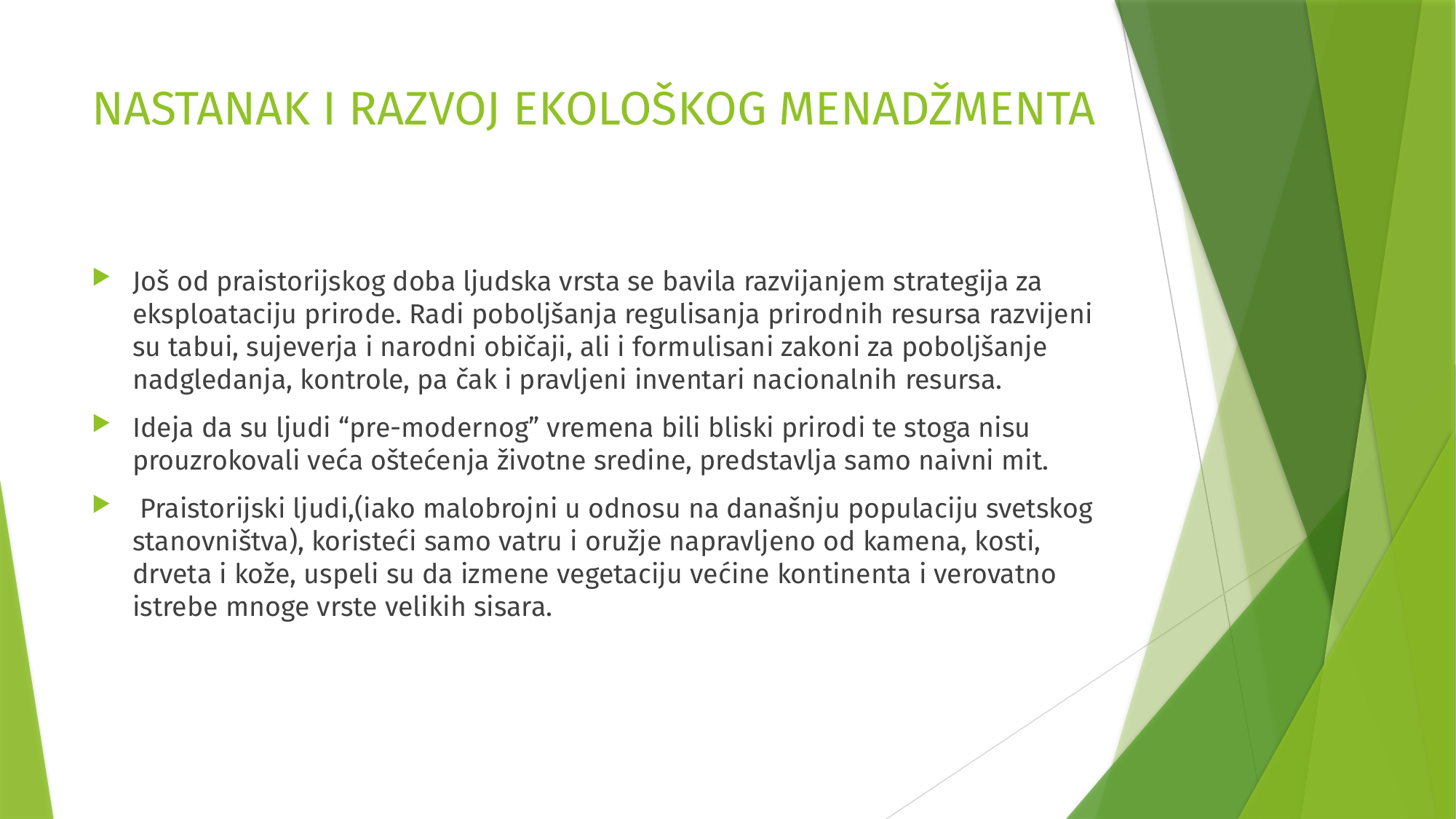

# NASTANAK I RAZVOJ EKOLOŠKOG MENADŽMENTA
Još od praistorijskog doba ljudska vrsta se bavila razvijanjem strategija za eksploataciju prirode. Radi poboljšanja regulisanja prirodnih resursa razvijeni su tabui, sujeverja i narodni običaji, ali i formulisani zakoni za poboljšanje nadgledanja, kontrole, pa čak i pravljeni inventari nacionalnih resursa.
Ideja da su ljudi “pre-modernog” vremena bili bliski prirodi te stoga nisu prouzrokovali veća oštećenja životne sredine, predstavlja samo naivni mit.
 Praistorijski ljudi,(iako malobrojni u odnosu na današnju populaciju svetskog stanovništva), koristeći samo vatru i oružje napravljeno od kamena, kosti, drveta i kože, uspeli su da izmene vegetaciju većine kontinenta i verovatno istrebe mnoge vrste velikih sisara.